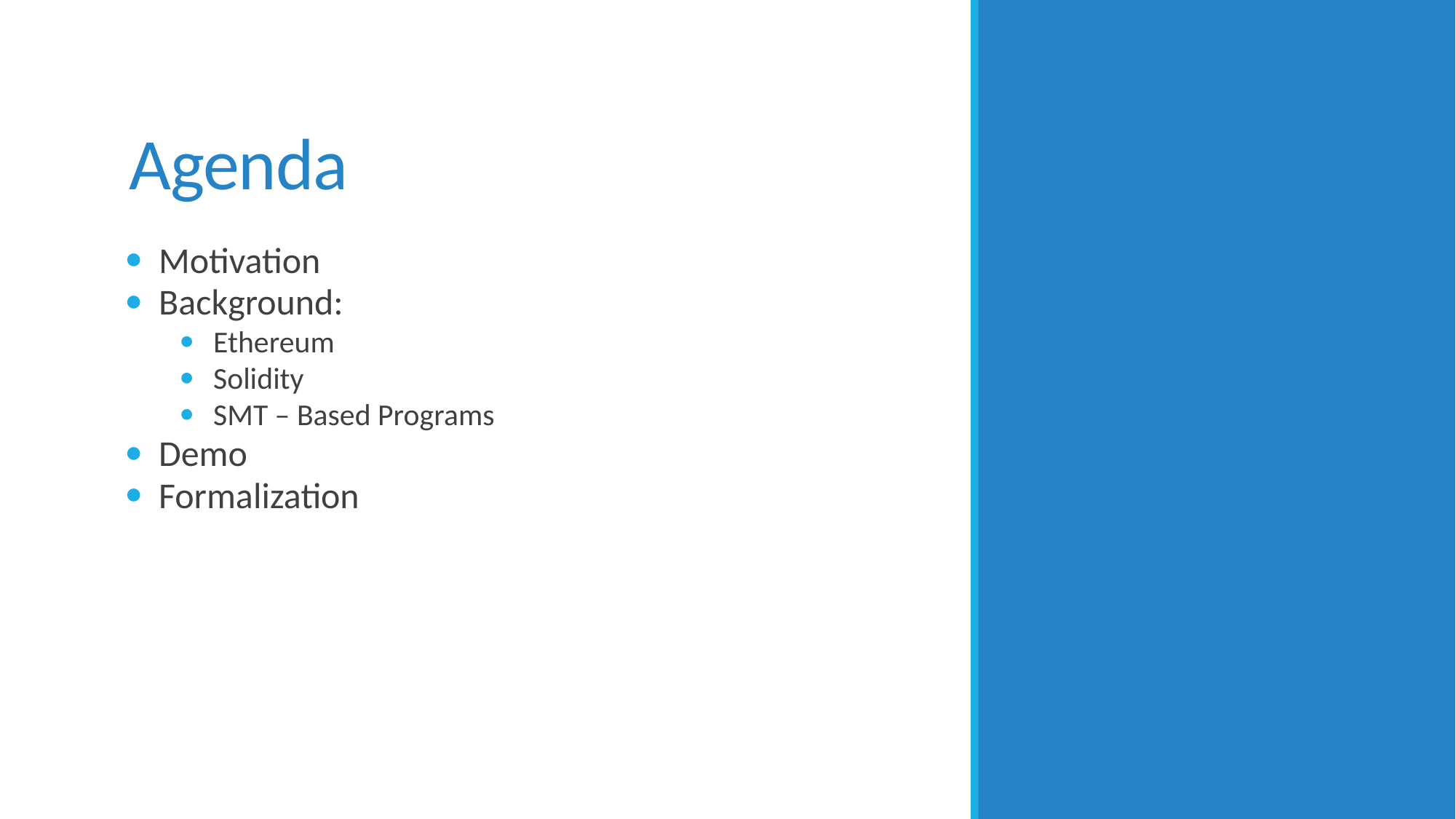

Agenda
Motivation
Background:
Ethereum
Solidity
SMT – Based Programs
Demo
Formalization